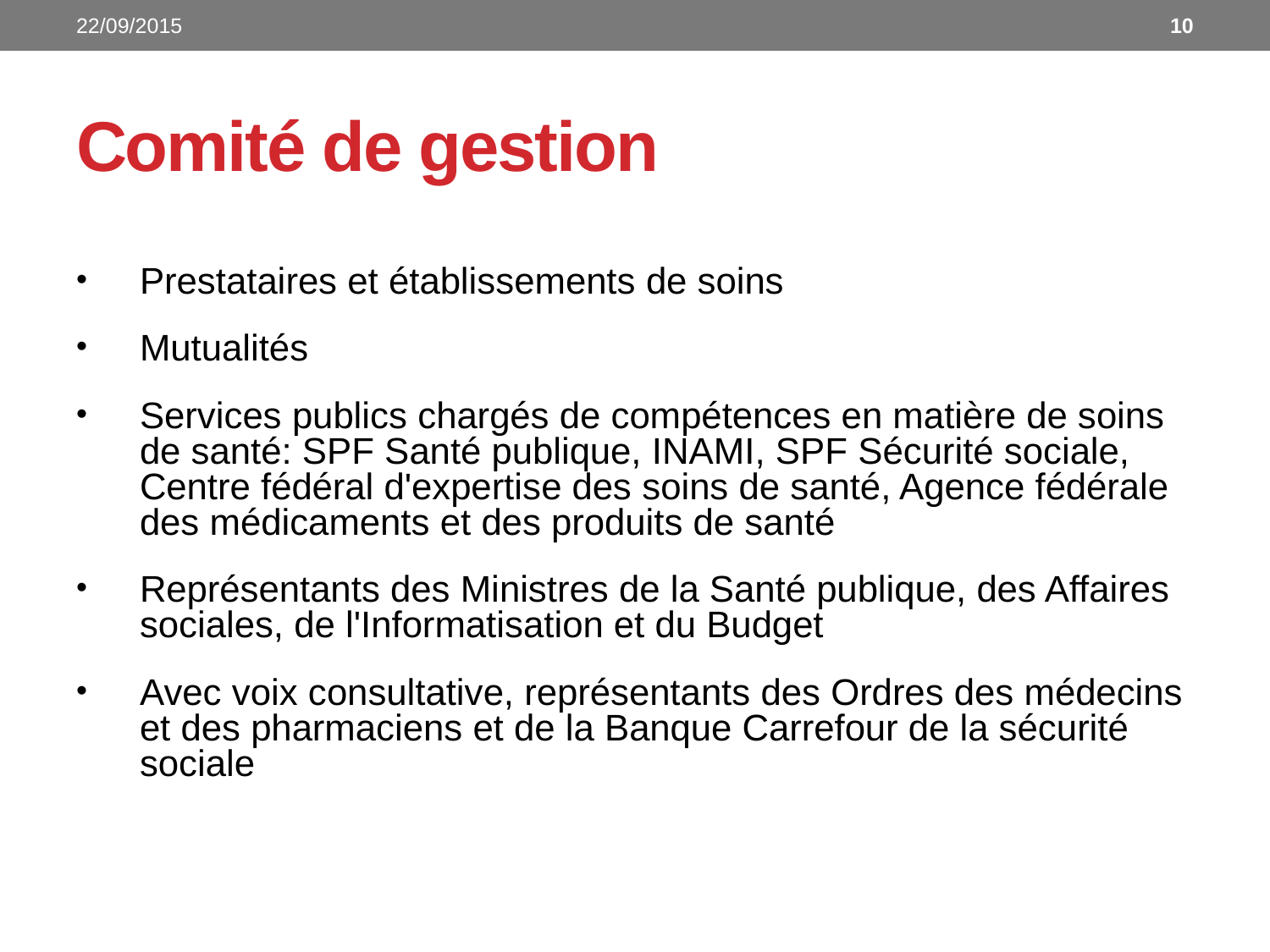

22/09/2015
10
# Comité de gestion

Prestataires et établissements de soins
Mutualités
Services publics chargés de compétences en matière de soins de santé: SPF Santé publique, INAMI, SPF Sécurité sociale, Centre fédéral d'expertise des soins de santé, Agence fédérale des médicaments et des produits de santé
Représentants des Ministres de la Santé publique, des Affaires sociales, de l'Informatisation et du Budget
Avec voix consultative, représentants des Ordres des médecins et des pharmaciens et de la Banque Carrefour de la sécurité sociale